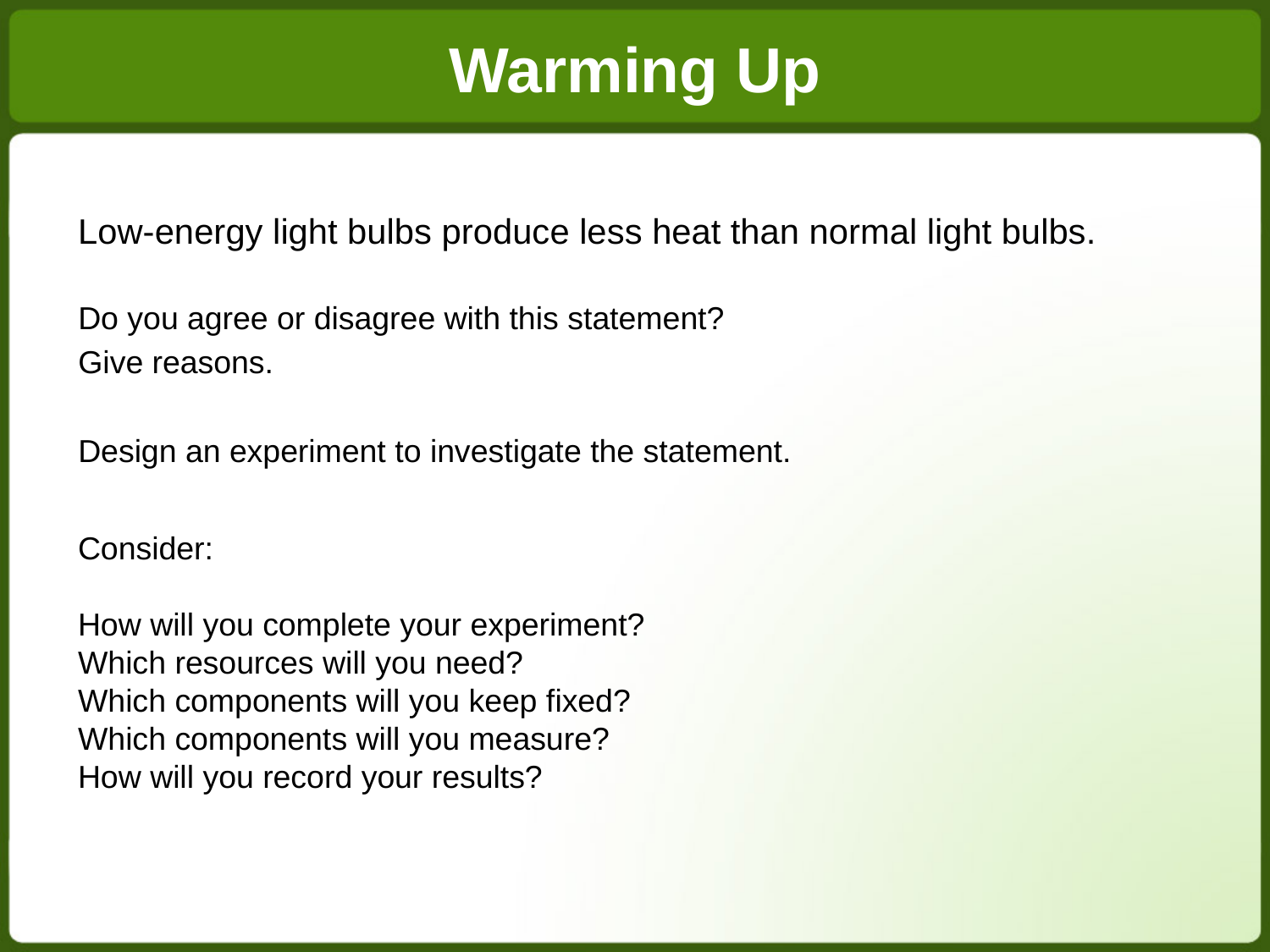

Warming Up
Low-energy light bulbs produce less heat than normal light bulbs.
Do you agree or disagree with this statement?
Give reasons.

Design an experiment to investigate the statement.

Consider:

How will you complete your experiment?
Which resources will you need?
Which components will you keep fixed?
Which components will you measure?
How will you record your results?